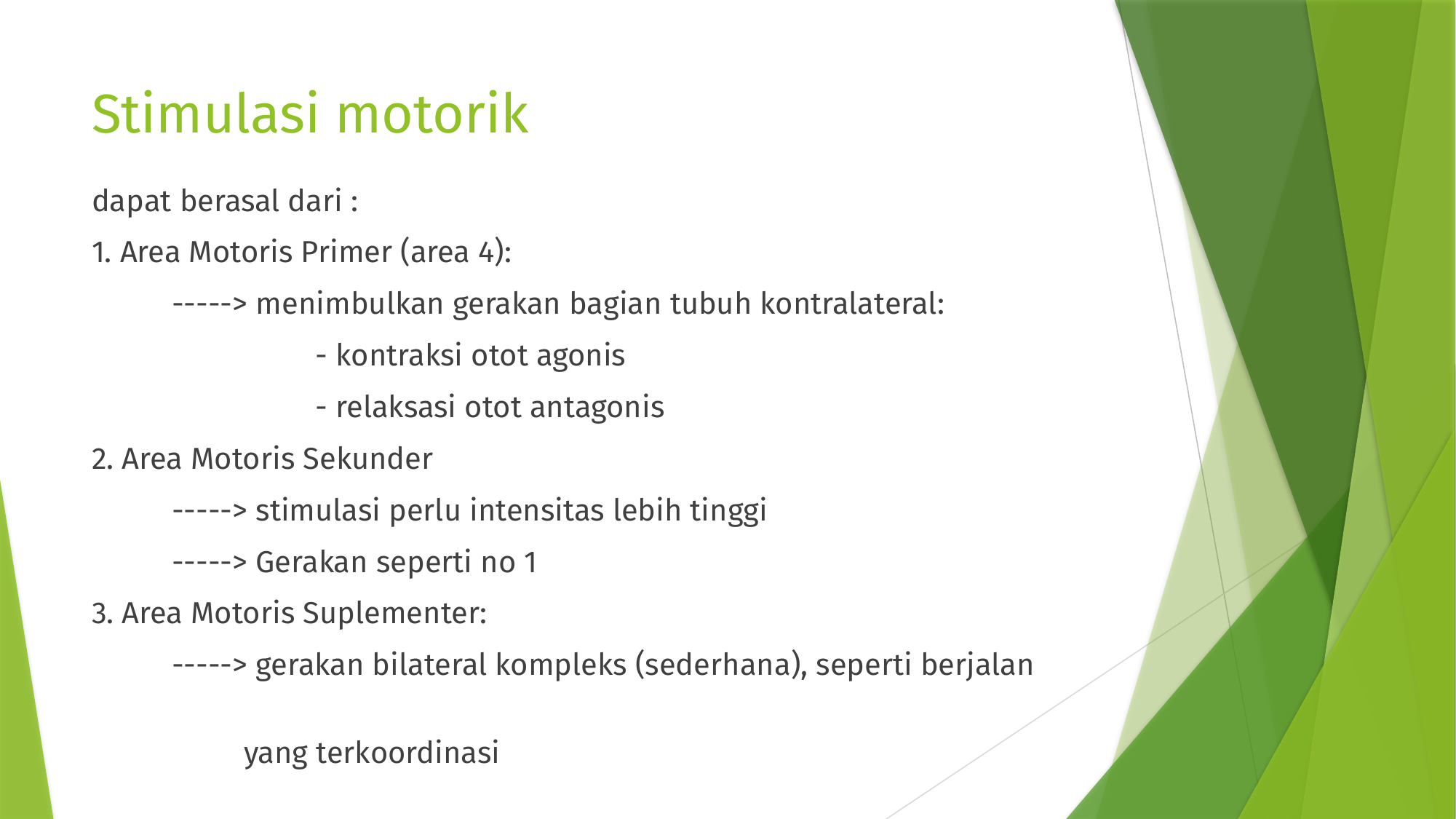

# Stimulasi motorik
dapat berasal dari :
1. Area Motoris Primer (area 4):
          -----> menimbulkan gerakan bagian tubuh kontralateral:
                            - kontraksi otot agonis
                            - relaksasi otot antagonis
2. Area Motoris Sekunder
          -----> stimulasi perlu intensitas lebih tinggi
          -----> Gerakan seperti no 1
3. Area Motoris Suplementer:
          -----> gerakan bilateral kompleks (sederhana), seperti berjalan
                   yang terkoordinasi